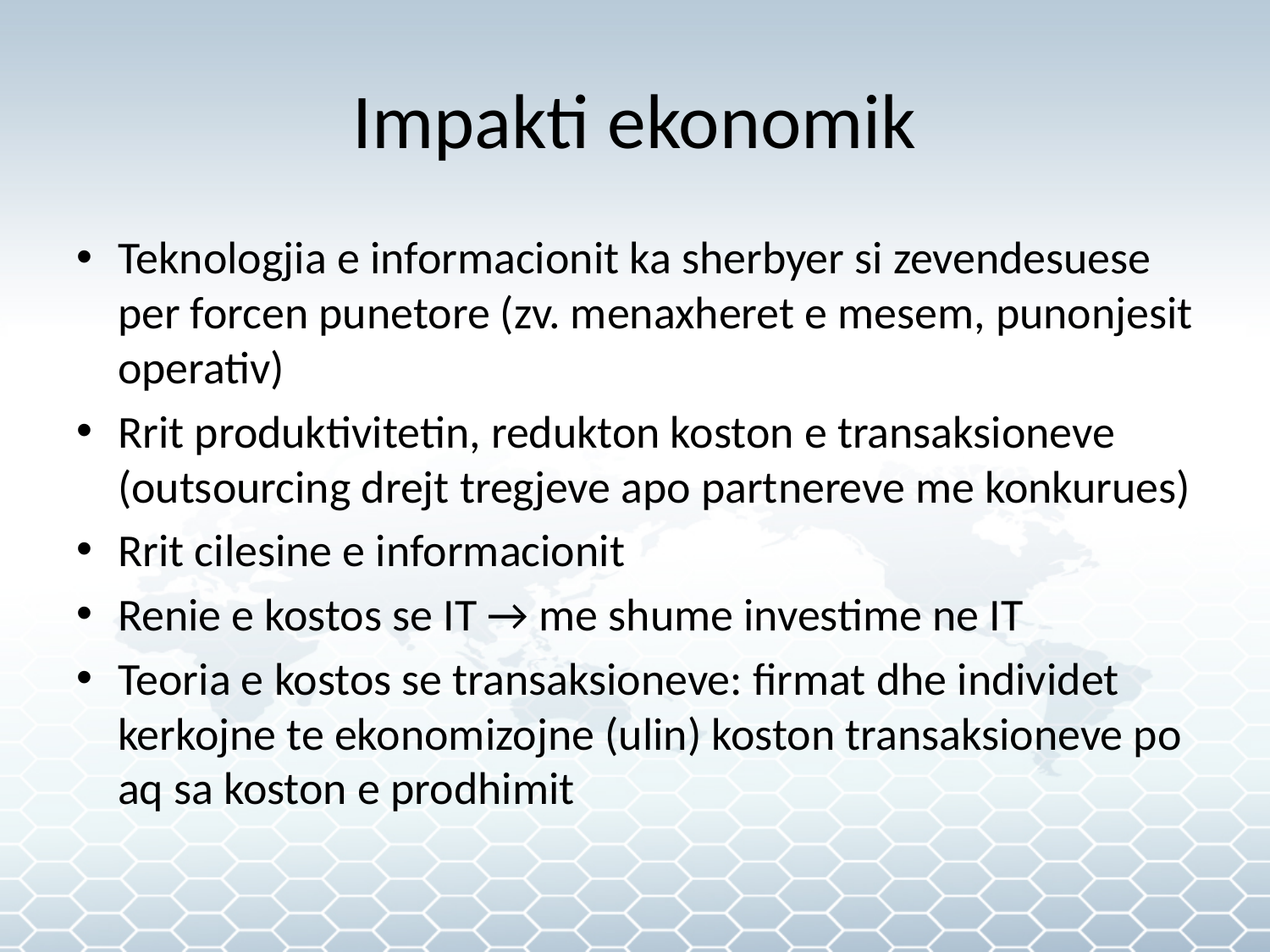

# Impakti ekonomik
Teknologjia e informacionit ka sherbyer si zevendesuese per forcen punetore (zv. menaxheret e mesem, punonjesit operativ)
Rrit produktivitetin, redukton koston e transaksioneve (outsourcing drejt tregjeve apo partnereve me konkurues)
Rrit cilesine e informacionit
Renie e kostos se IT → me shume investime ne IT
Teoria e kostos se transaksioneve: firmat dhe individet kerkojne te ekonomizojne (ulin) koston transaksioneve po aq sa koston e prodhimit